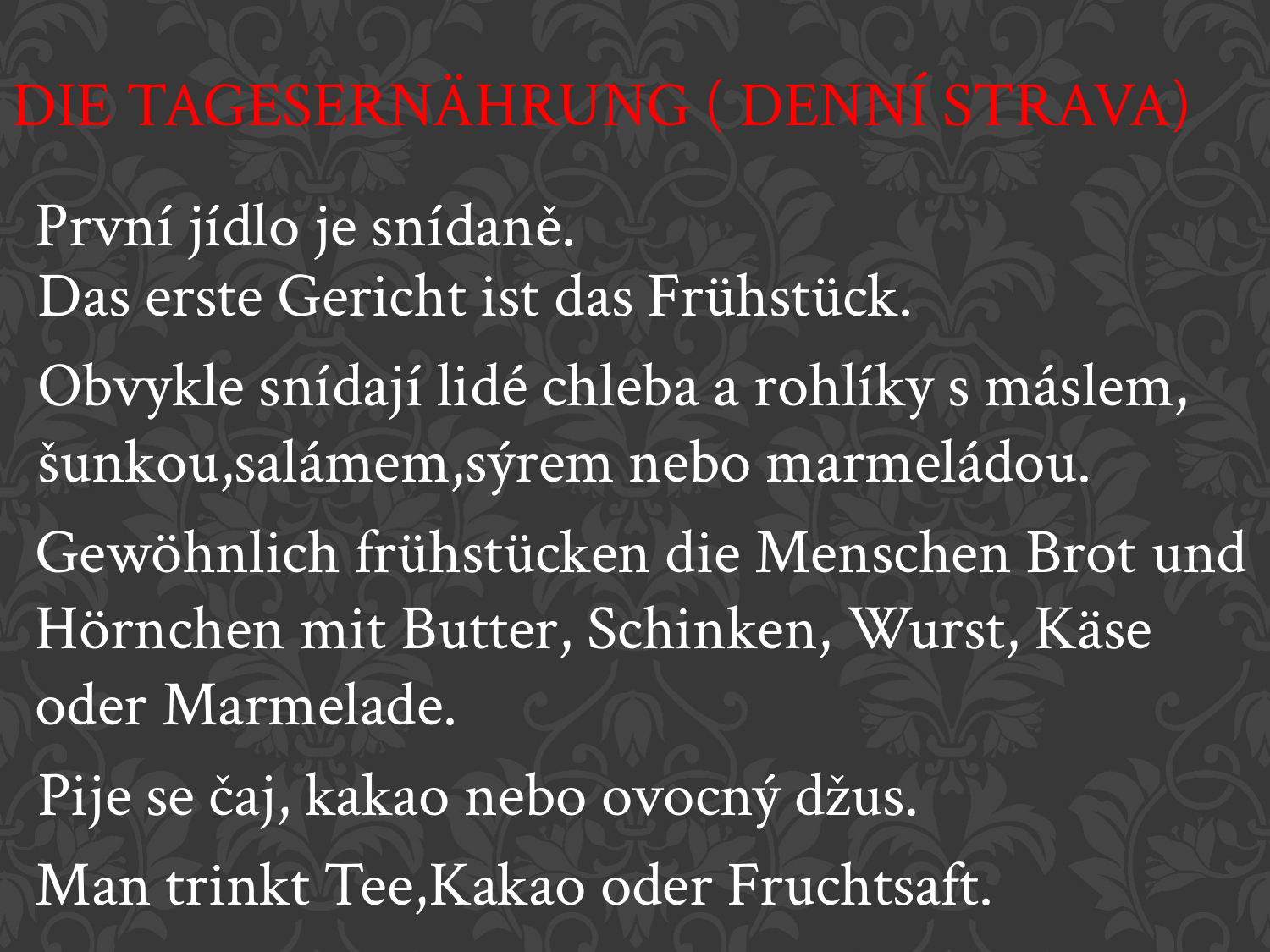

DIE TAGESERNÄHRUNG ( DENNÍ STRAVA)
První jídlo je snídaně.
Das erste Gericht ist das Frühstück.
Obvykle snídají lidé chleba a rohlíky s máslem, šunkou,salámem,sýrem nebo marmeládou.
Gewöhnlich frühstücken die Menschen Brot und Hörnchen mit Butter, Schinken, Wurst, Käse oder Marmelade.
Pije se čaj, kakao nebo ovocný džus.
Man trinkt Tee,Kakao oder Fruchtsaft.